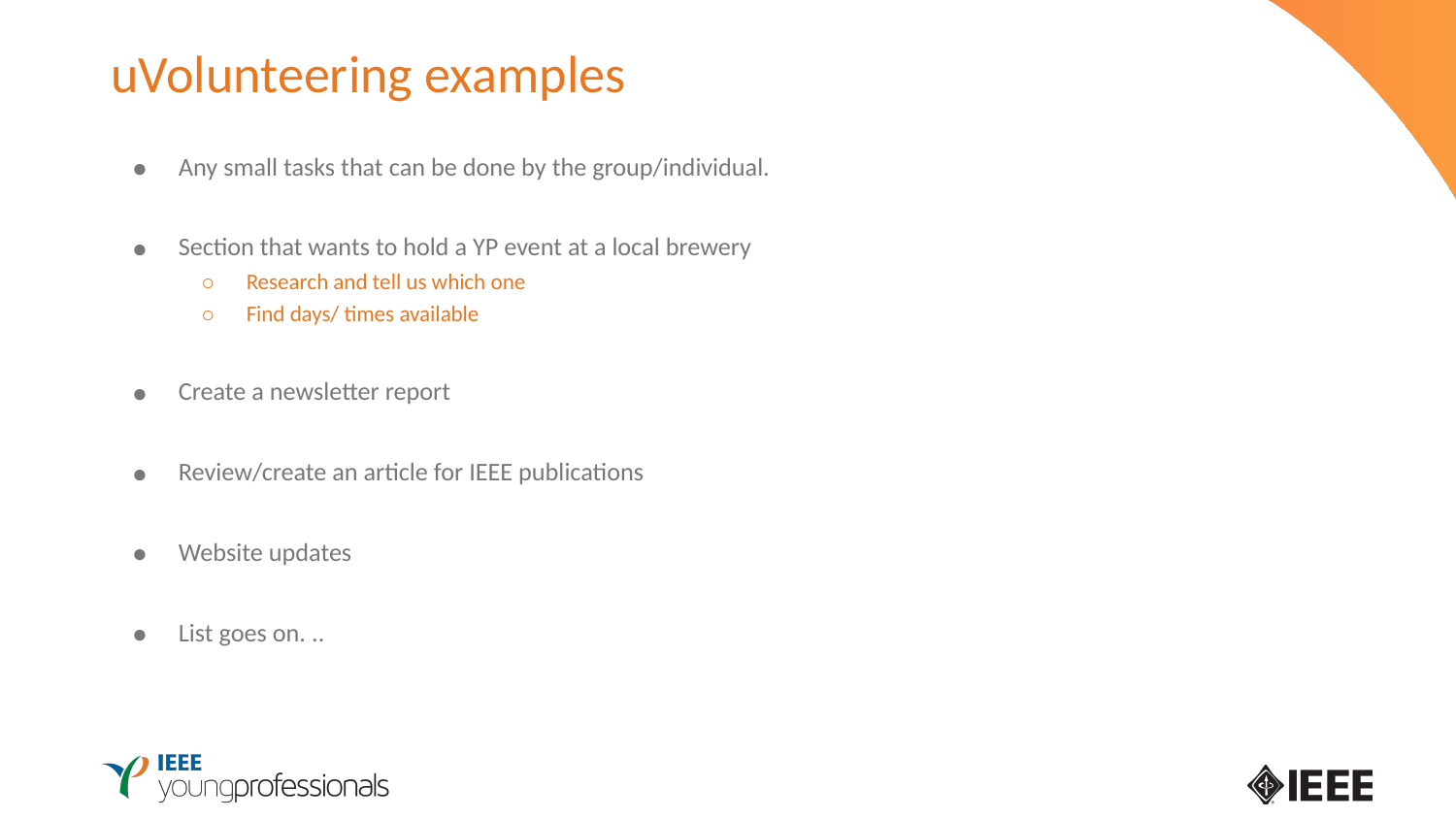

# uVolunteering examples
Any small tasks that can be done by the group/individual.

Section that wants to hold a YP event at a local brewery
Research and tell us which one
Find days/ times available

Create a newsletter report

Review/create an article for IEEE publications

Website updates

List goes on. ..